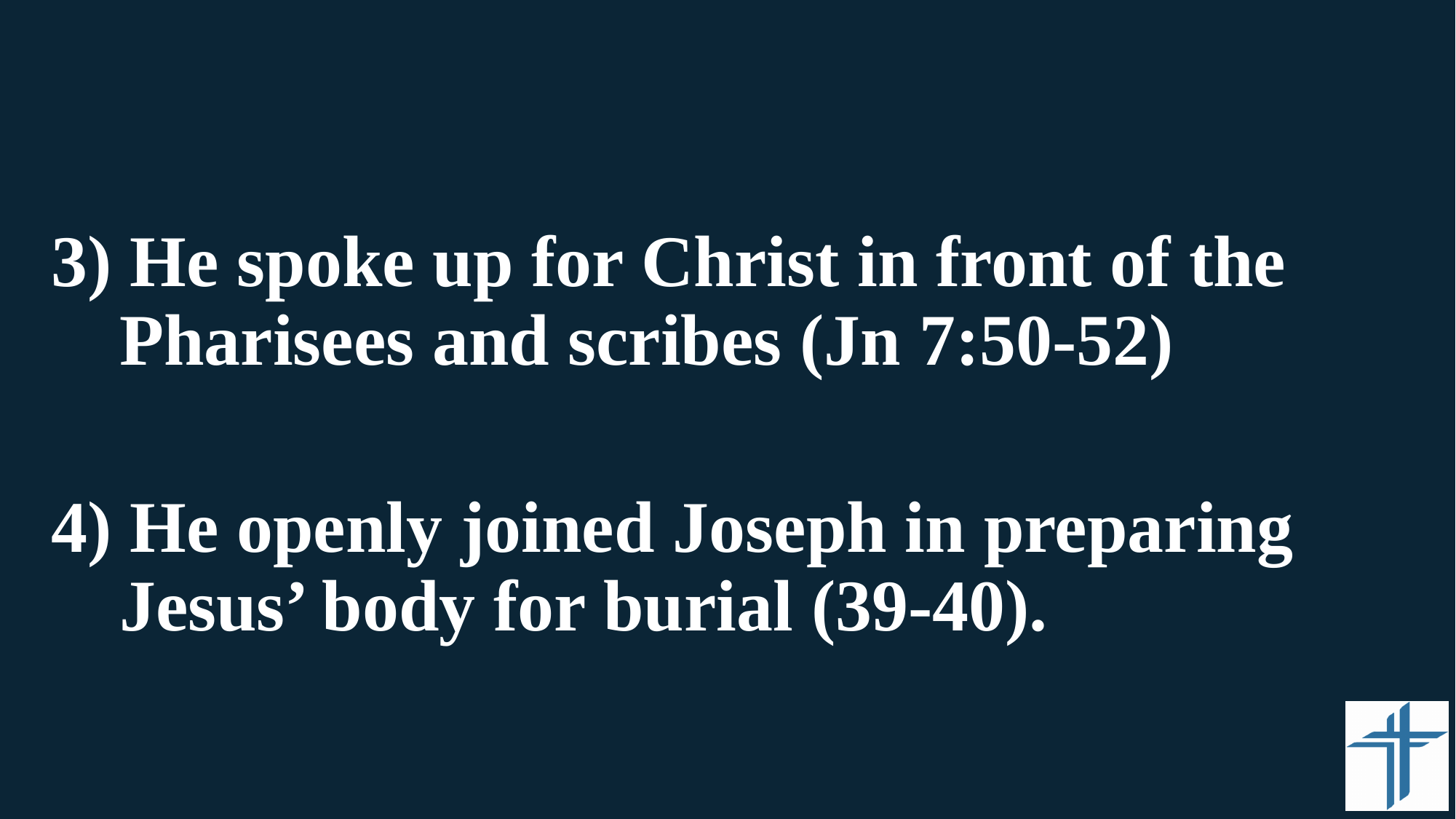

#
3) He spoke up for Christ in front of the Pharisees and scribes (Jn 7:50-52)

4) He openly joined Joseph in preparing Jesus’ body for burial (39-40).